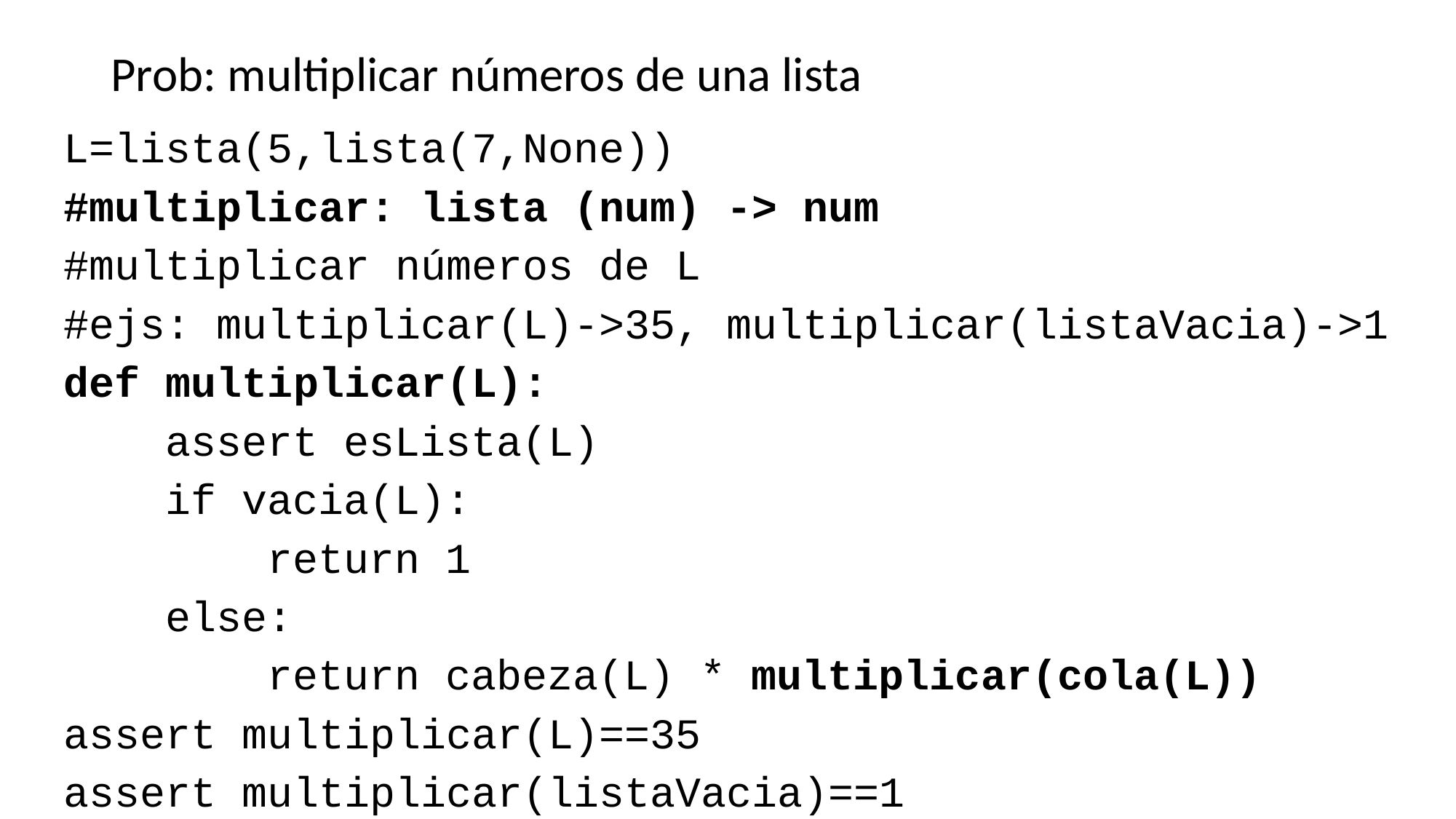

# Prob: multiplicar números de una lista
L=lista(5,lista(7,None))
#multiplicar: lista (num) -> num
#multiplicar números de L
#ejs: multiplicar(L)->35, multiplicar(listaVacia)->1
def multiplicar(L):
    assert esLista(L)
    if vacia(L):
        return 1
    else:
        return cabeza(L) * multiplicar(cola(L))
assert multiplicar(L)==35
assert multiplicar(listaVacia)==1